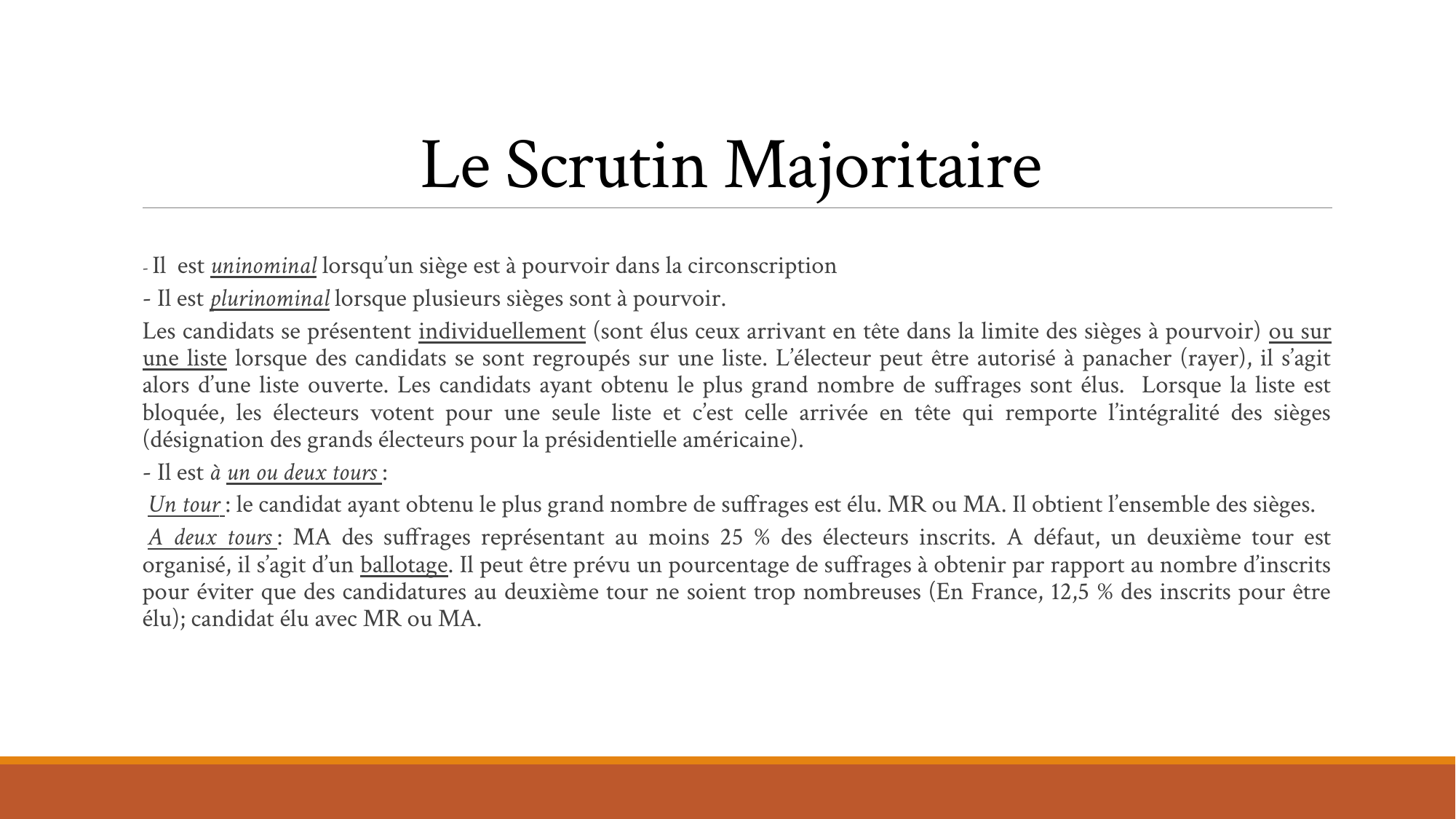

# Le Scrutin Majoritaire

- Il  est uninominal lorsqu’un siège est à pourvoir dans la circonscription
- Il est plurinominal lorsque plusieurs sièges sont à pourvoir.
Les candidats se présentent individuellement (sont élus ceux arrivant en tête dans la limite des sièges à pourvoir) ou sur une liste lorsque des candidats se sont regroupés sur une liste. L’électeur peut être autorisé à panacher (rayer), il s’agit alors d’une liste ouverte. Les candidats ayant obtenu le plus grand nombre de suffrages sont élus.  Lorsque la liste est bloquée, les électeurs votent pour une seule liste et c’est celle arrivée en tête qui remporte l’intégralité des sièges (désignation des grands électeurs pour la présidentielle américaine).
- Il est à un ou deux tours :
 Un tour : le candidat ayant obtenu le plus grand nombre de suffrages est élu. MR ou MA. Il obtient l’ensemble des sièges.
 A deux tours : MA des suffrages représentant au moins 25 % des électeurs inscrits. A défaut, un deuxième tour est organisé, il s’agit d’un ballotage. Il peut être prévu un pourcentage de suffrages à obtenir par rapport au nombre d’inscrits pour éviter que des candidatures au deuxième tour ne soient trop nombreuses (En France, 12,5 % des inscrits pour être élu); candidat élu avec MR ou MA.